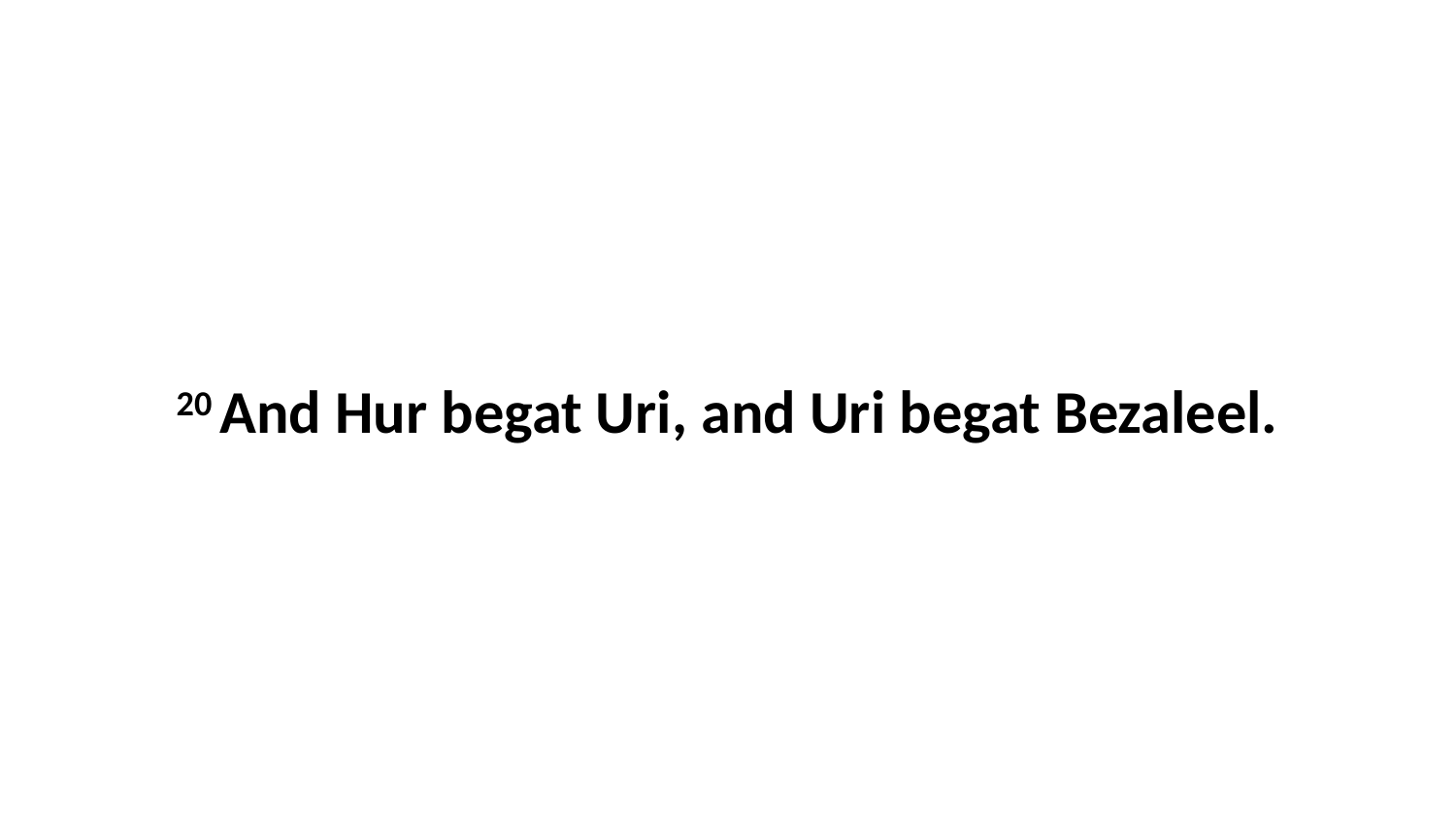

20 And Hur begat Uri, and Uri begat Bezaleel.